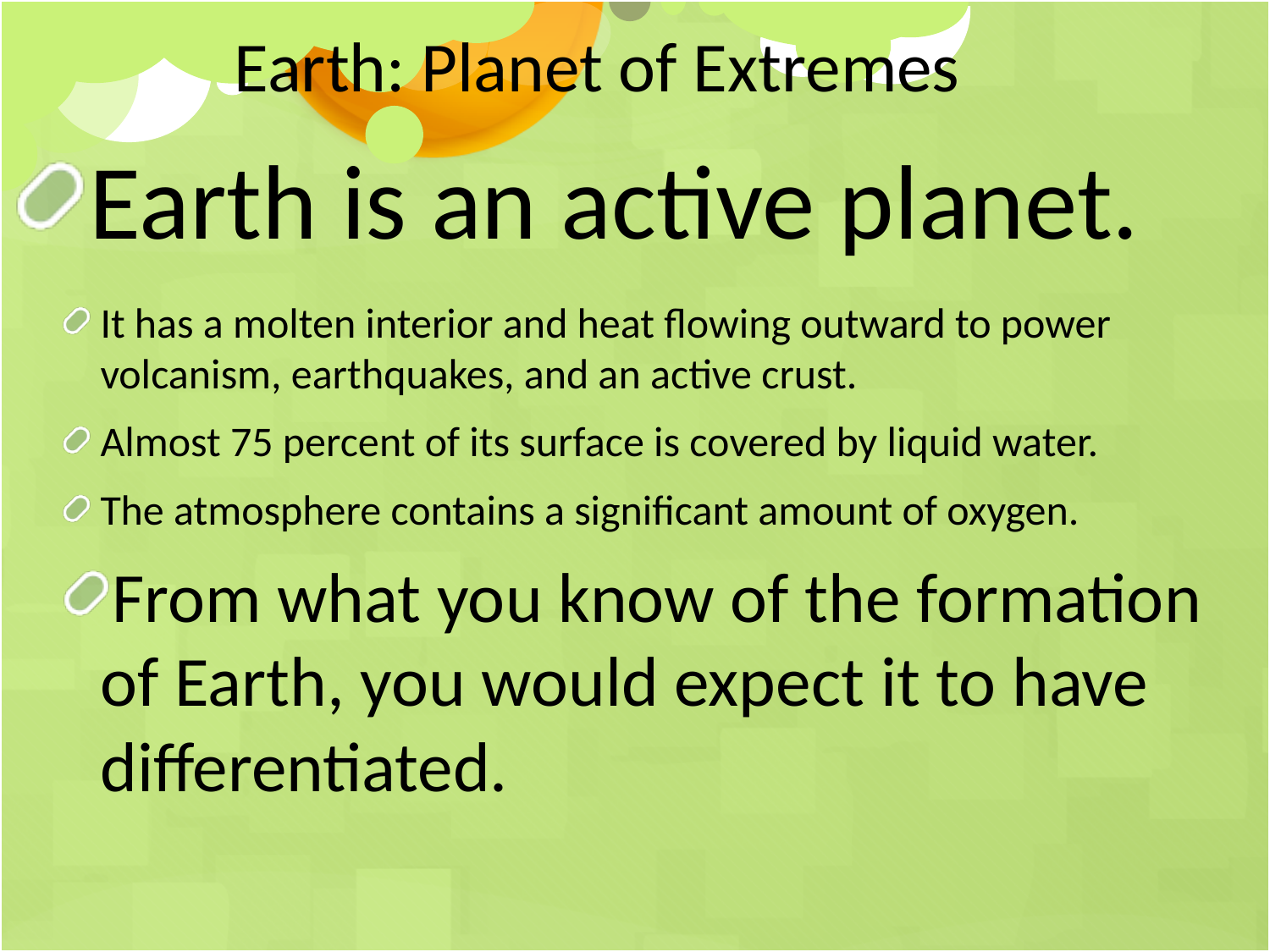

Earth: Planet of Extremes
Earth is an active planet.
It has a molten interior and heat flowing outward to power volcanism, earthquakes, and an active crust.
Almost 75 percent of its surface is covered by liquid water.
The atmosphere contains a significant amount of oxygen.
From what you know of the formation of Earth, you would expect it to have differentiated.